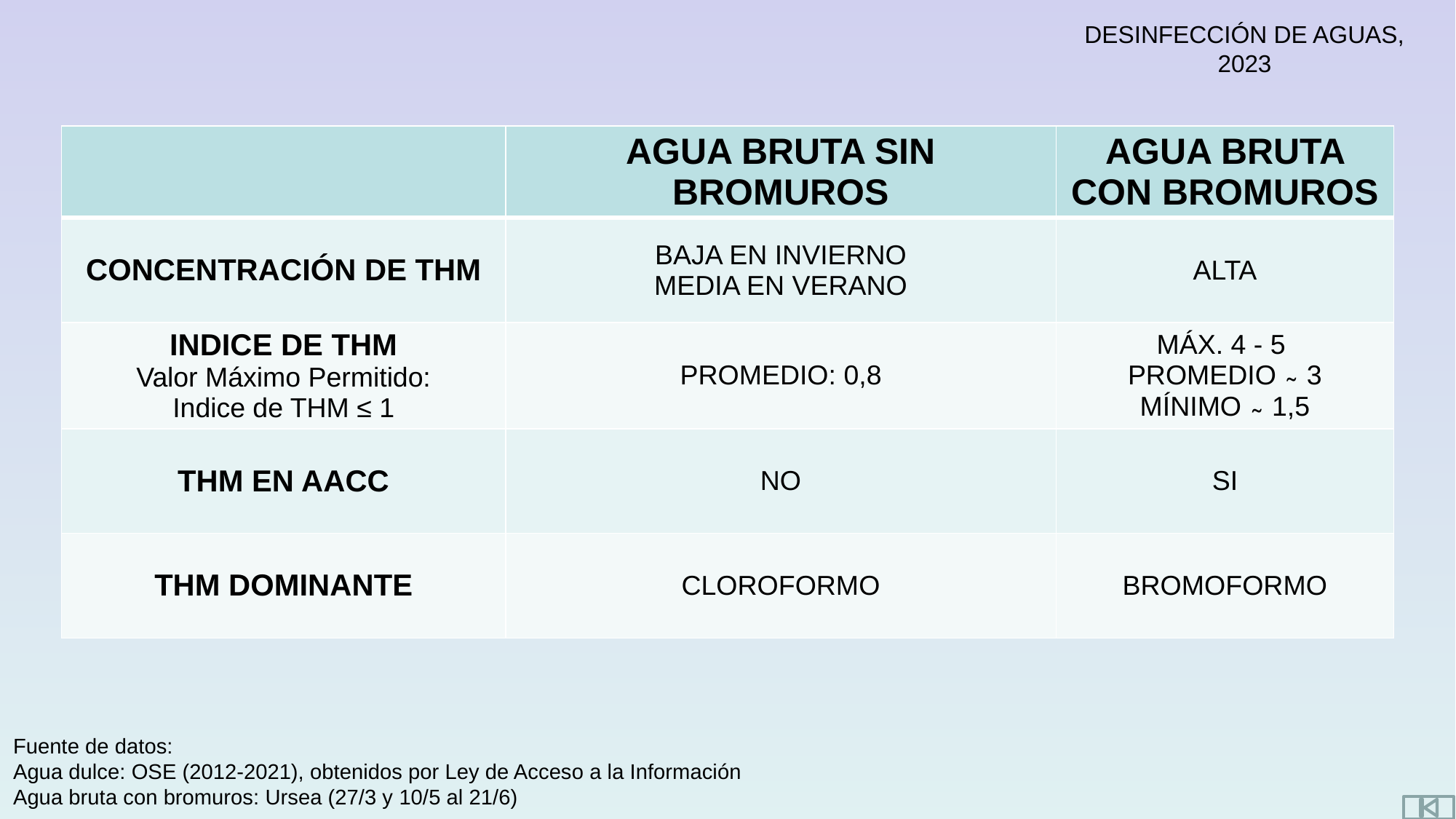

|  | AGUA BRUTA SIN BROMUROS | AGUA BRUTA CON BROMUROS |
| --- | --- | --- |
| CONCENTRACIÓN DE THM | BAJA EN INVIERNO MEDIA EN VERANO | ALTA |
| INDICE DE THM Valor Máximo Permitido: Indice de THM ≤ 1 | PROMEDIO: 0,8 | MÁX. 4 - 5 PROMEDIO ̴ 3 MÍNIMO ̴ 1,5 |
| THM EN AACC | NO | SI |
| THM DOMINANTE | CLOROFORMO | BROMOFORMO |
Fuente de datos:
Agua dulce: OSE (2012-2021), obtenidos por Ley de Acceso a la Información
Agua bruta con bromuros: Ursea (27/3 y 10/5 al 21/6)